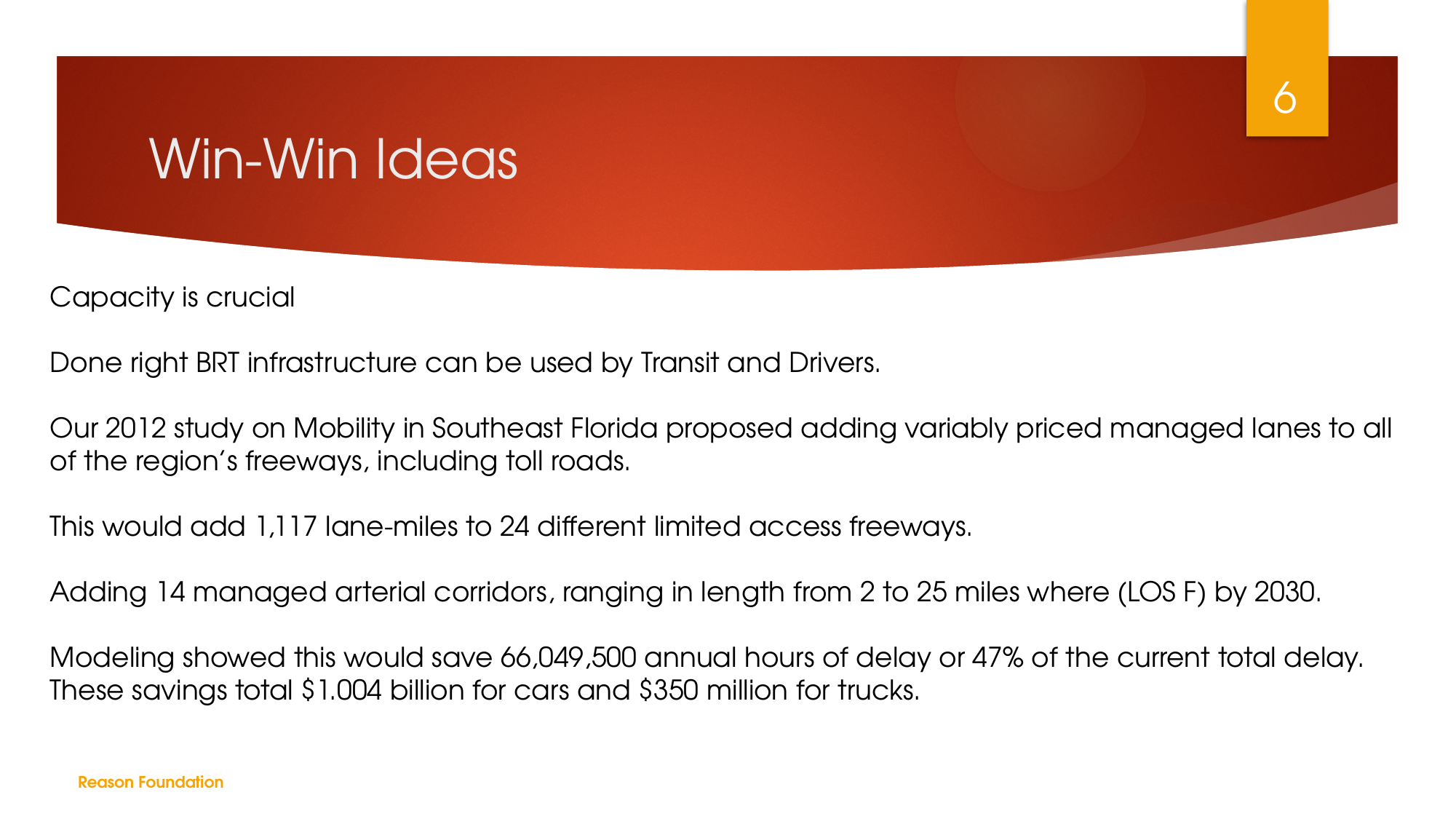

6
# Win-Win Ideas
Capacity is crucial

Done right BRT infrastructure can be used by Transit and Drivers.

Our 2012 study on Mobility in Southeast Florida proposed adding variably priced managed lanes to all of the region’s freeways, including toll roads.

This would add 1,117 lane-miles to 24 different limited access freeways.

Adding 14 managed arterial corridors, ranging in length from 2 to 25 miles where (LOS F) by 2030.

Modeling showed this would save 66,049,500 annual hours of delay or 47% of the current total delay. These savings total $1.004 billion for cars and $350 million for trucks.
Reason Foundation